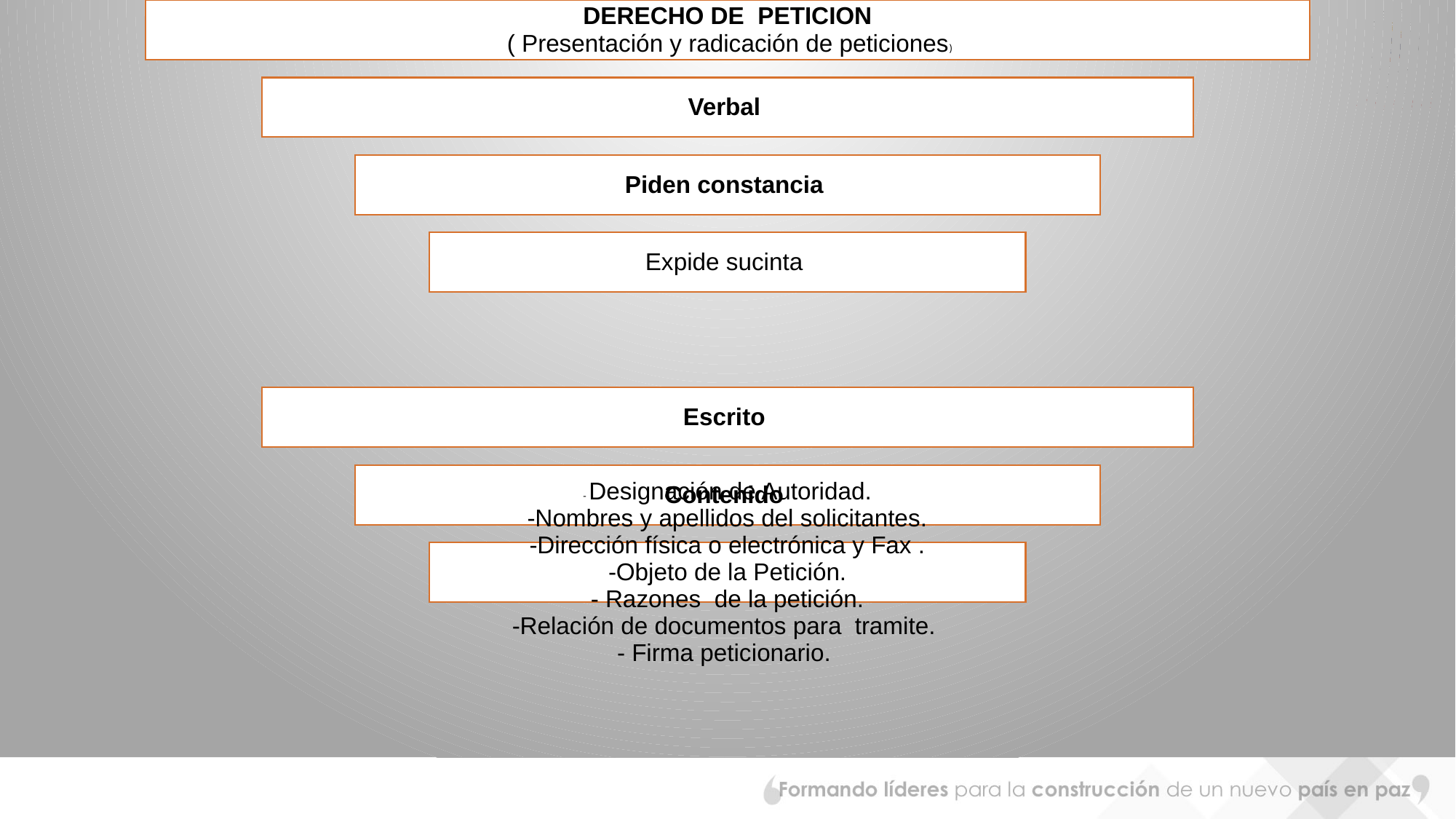

DERECHO DE  PETICION
 ( Presentación y radicación de peticiones)
Verbal
Escrito
Contenido
- Designación de Autoridad.
-Nombres y apellidos del solicitantes.
-Dirección física o electrónica y Fax .
-Objeto de la Petición.
- Razones  de la petición.
-Relación de documentos para  tramite.
- Firma peticionario.
Piden constancia
Expide sucinta